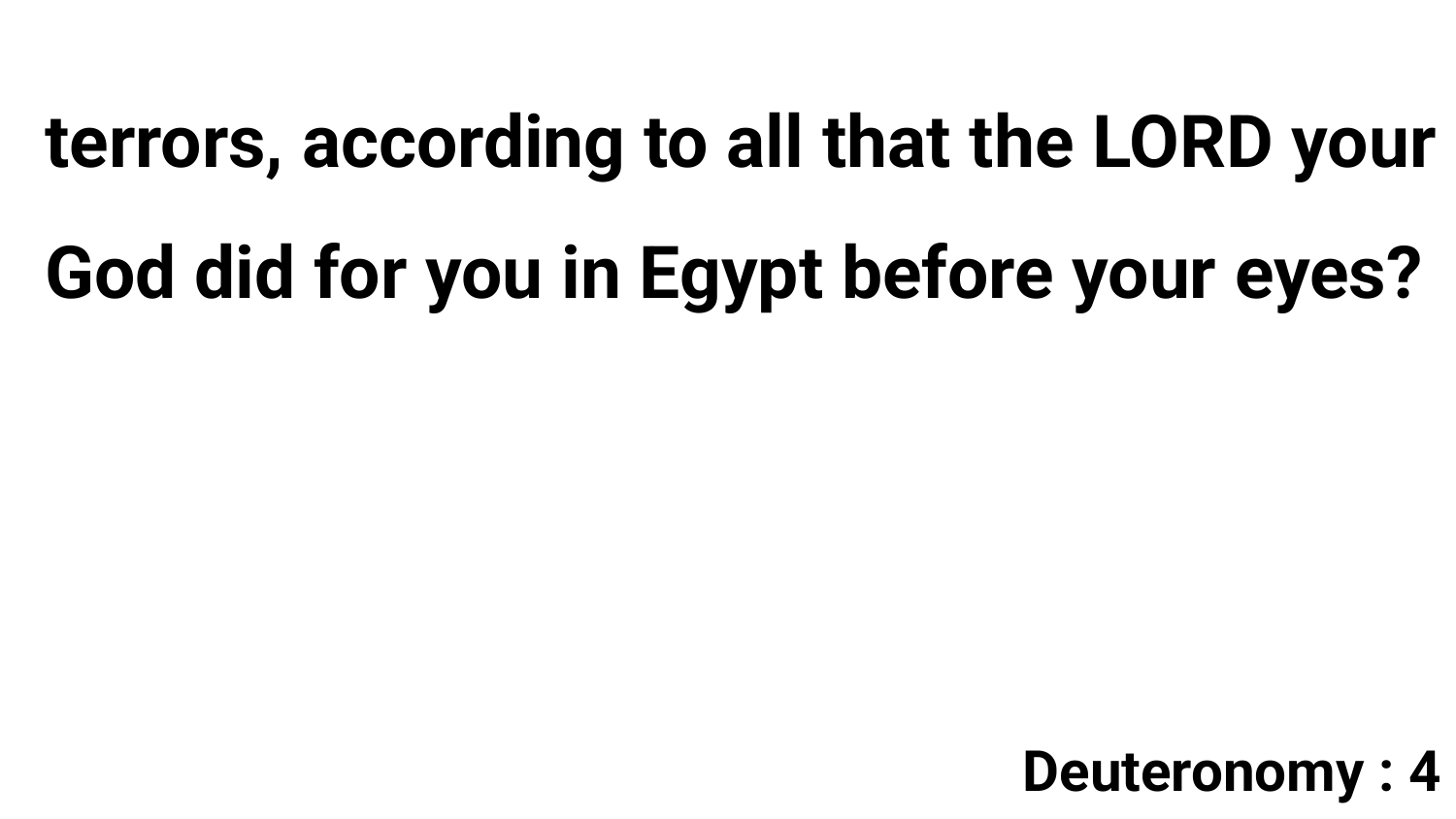

terrors, according to all that the LORD your God did for you in Egypt before your eyes?
Deuteronomy : 4